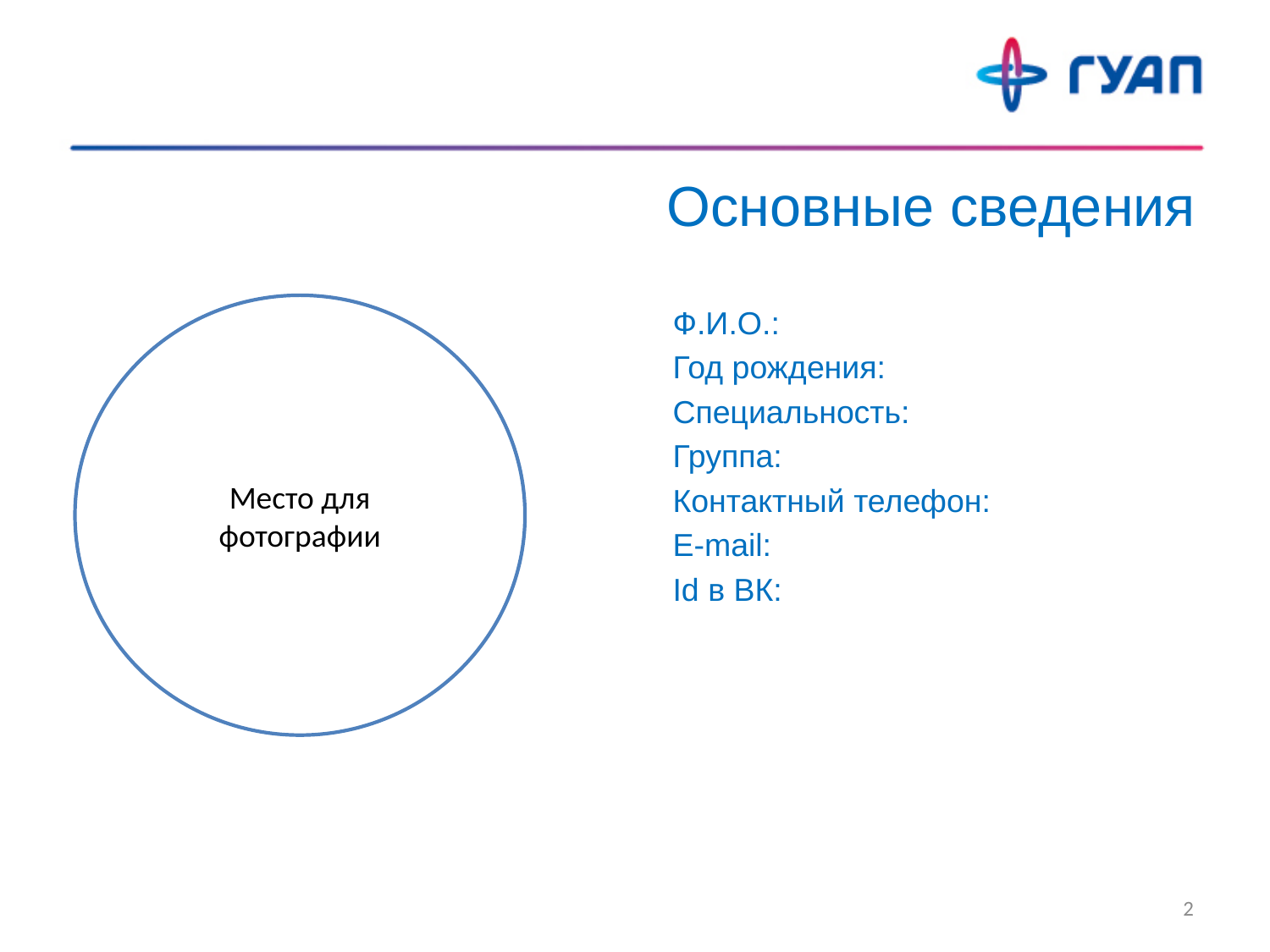

Основные сведения
Место для фотографии
Ф.И.О.:
Год рождения:
Специальность:
Группа:
Контактный телефон:
E-mail:
Id в ВК:
2